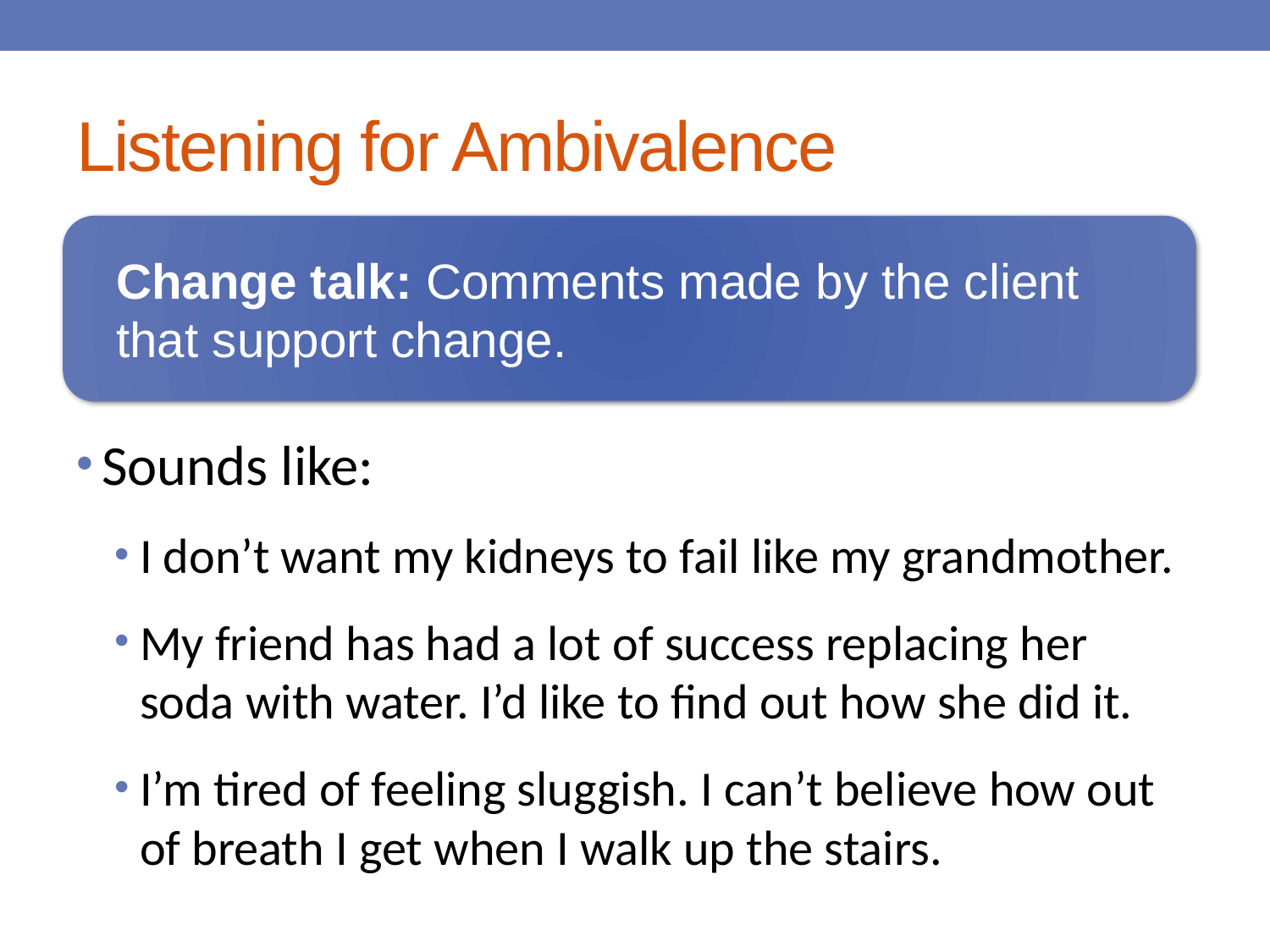

# Listening for Ambivalence
Change talk: Comments made by the client that support change.
Sounds like:
I don’t want my kidneys to fail like my grandmother.
My friend has had a lot of success replacing her soda with water. I’d like to find out how she did it.
I’m tired of feeling sluggish. I can’t believe how out of breath I get when I walk up the stairs.